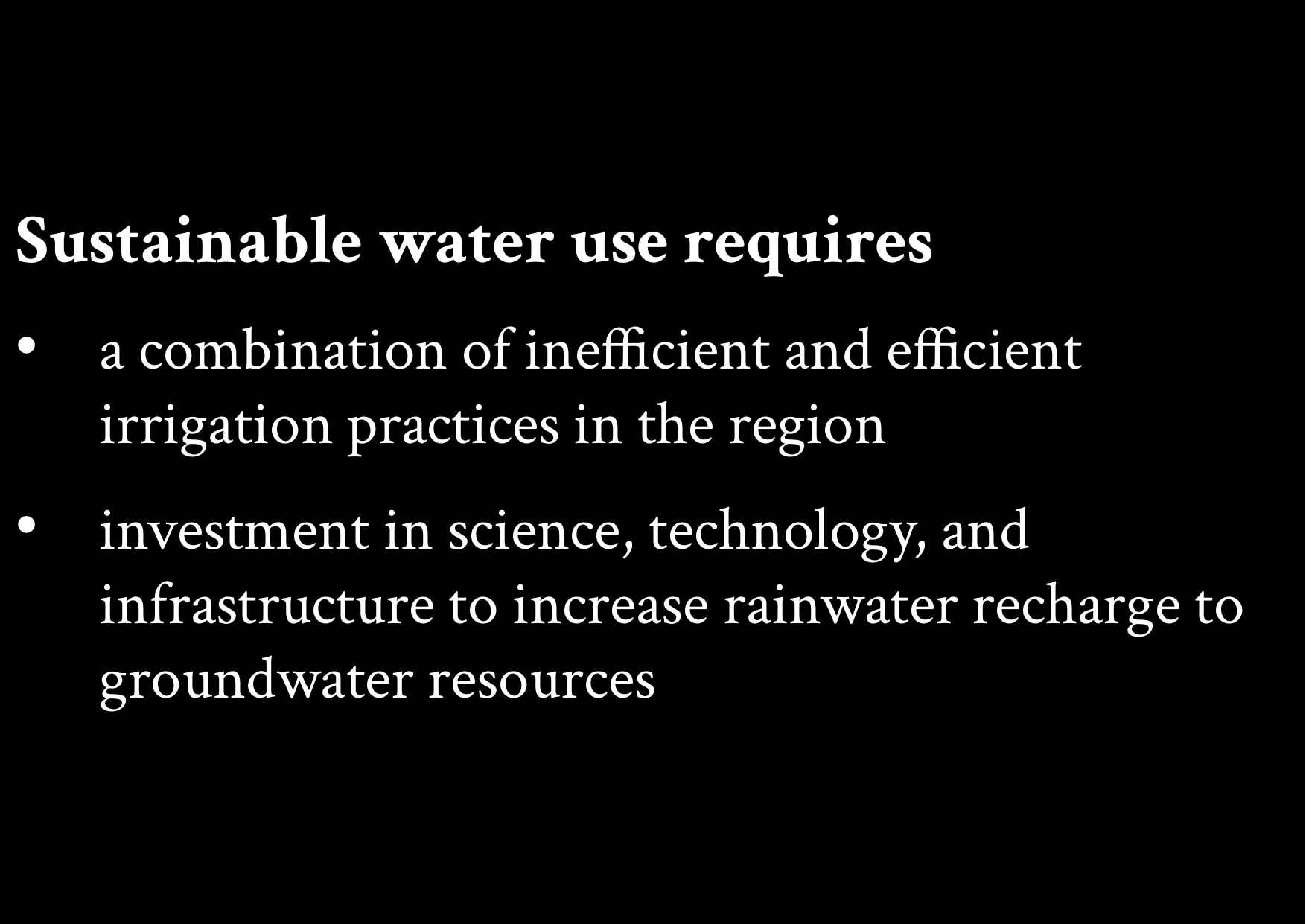

Sustainable water use requires
a combination of inefficient and efficient irrigation practices in the region
investment in science, technology, and infrastructure to increase rainwater recharge to groundwater resources